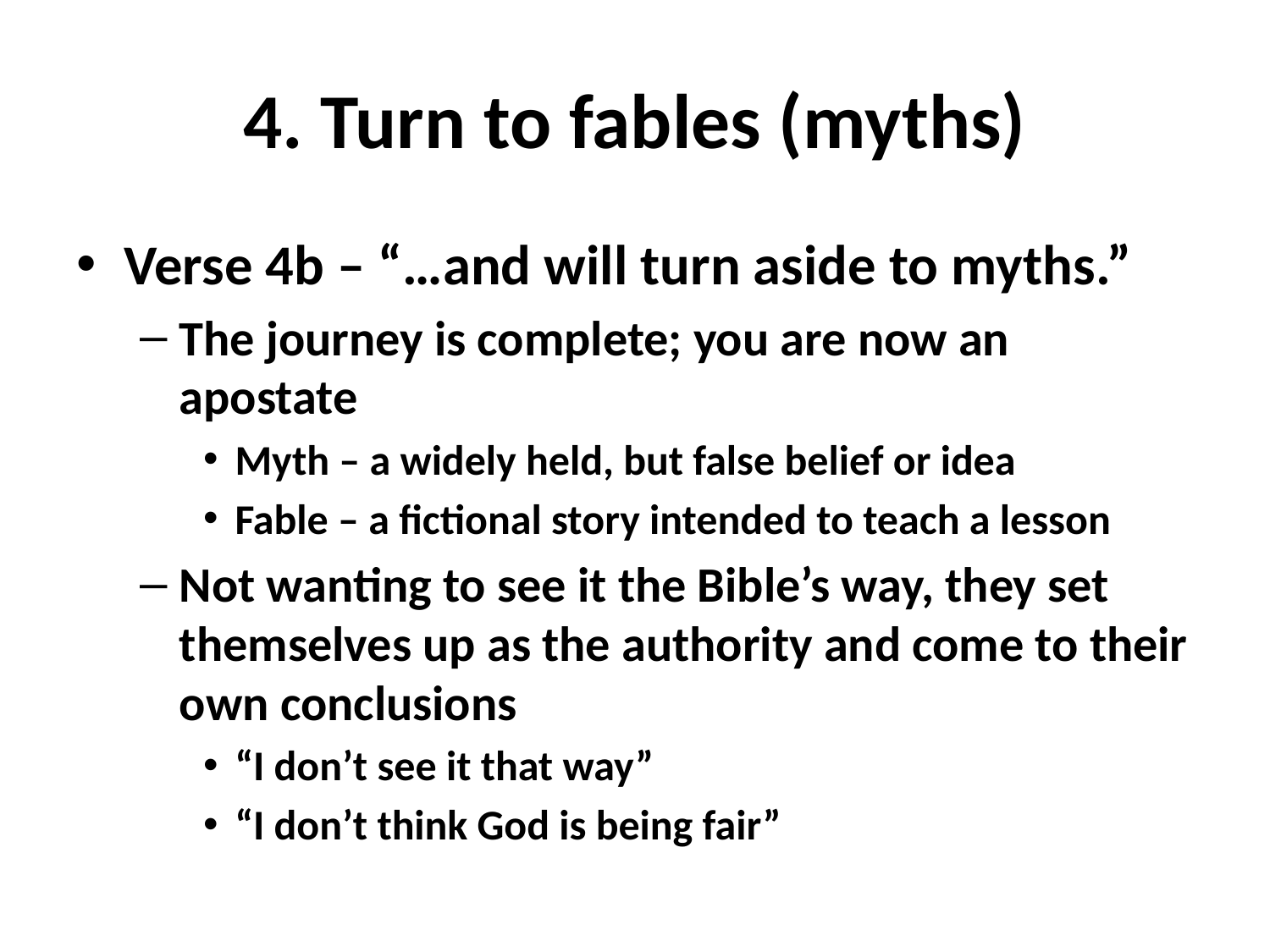

# 4. Turn to fables (myths)
Verse 4b – “…and will turn aside to myths.”
The journey is complete; you are now an apostate
Myth – a widely held, but false belief or idea
Fable – a fictional story intended to teach a lesson
Not wanting to see it the Bible’s way, they set themselves up as the authority and come to their own conclusions
“I don’t see it that way”
“I don’t think God is being fair”